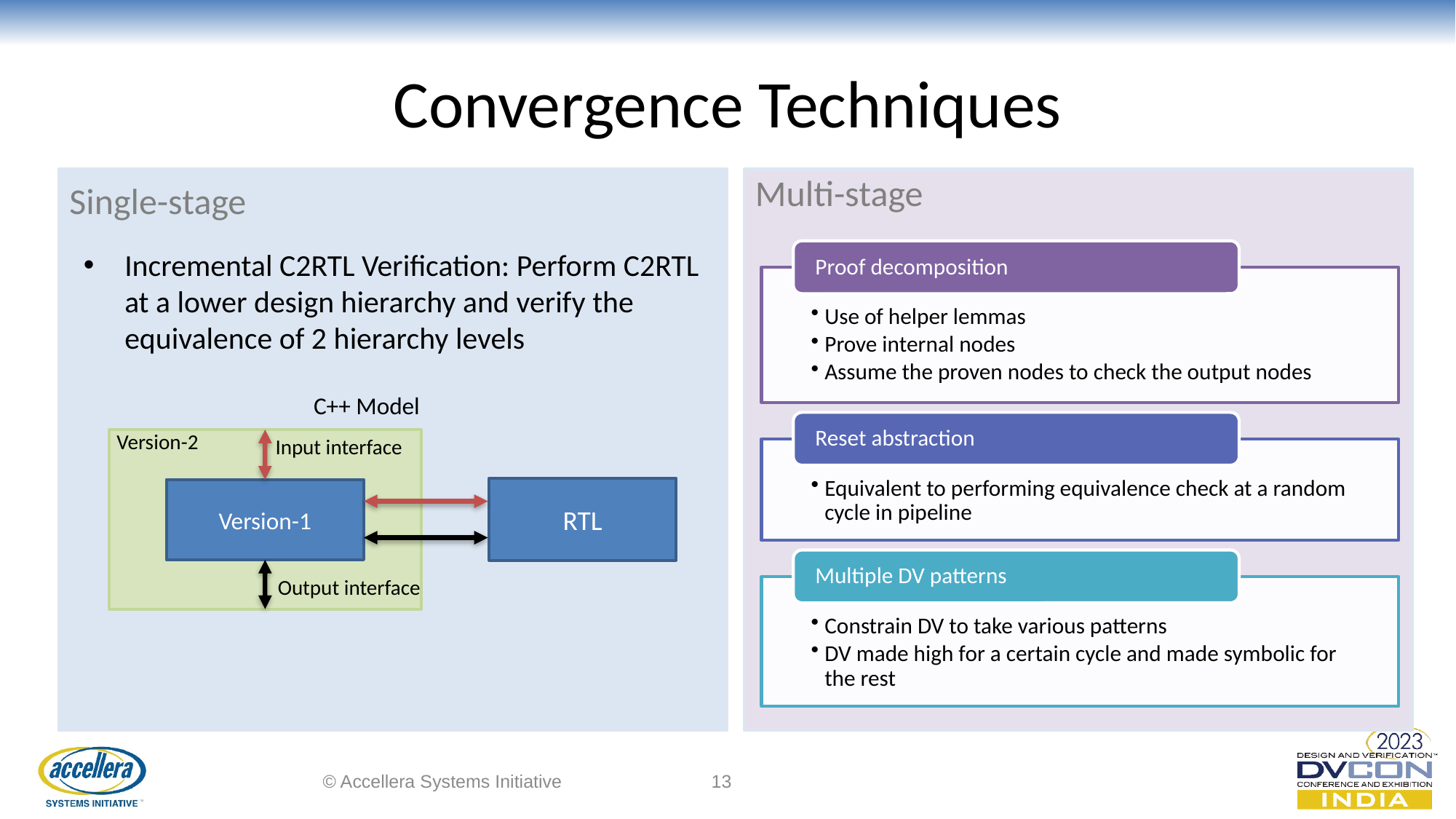

# Convergence Techniques
Multi-stage

Single-stage
Use of helper lemmas
Prove internal nodes
Assume the proven nodes to check the output nodes
Proof decomposition
Equivalent to performing equivalence check at a random cycle in pipeline
Reset abstraction
Constrain DV to take various patterns
DV made high for a certain cycle and made symbolic for the rest
Multiple DV patterns
Incremental C2RTL Verification: Perform C2RTL at a lower design hierarchy and verify the equivalence of 2 hierarchy levels
C++ Model
Version-2
Input interface

RTL
Version-1
Output interface
© Accellera Systems Initiative
13